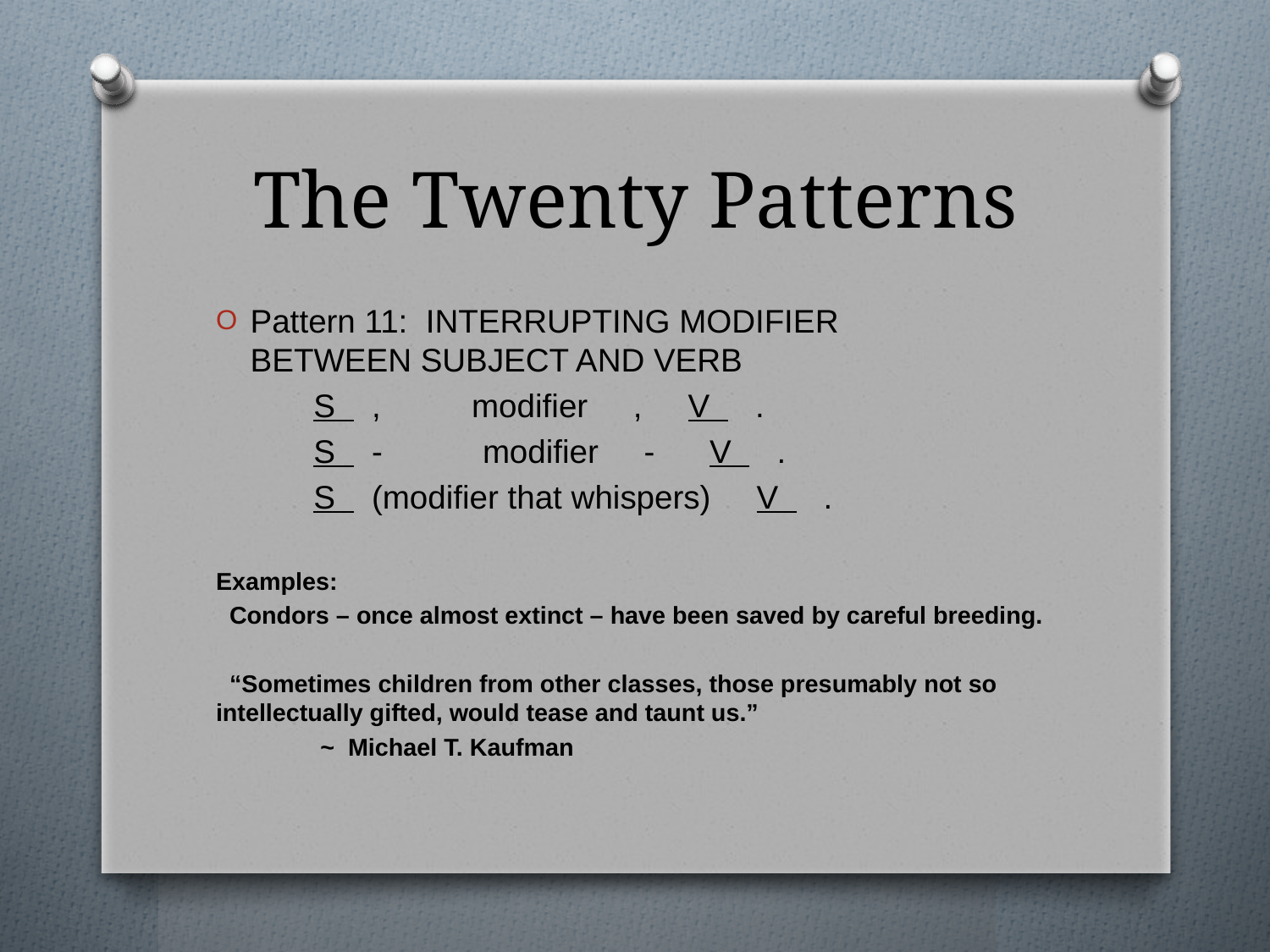

# The Twenty Patterns
Pattern 11:  INTERRUPTING MODIFIER         		BETWEEN SUBJECT AND VERB
	S    ,          modifier     ,     V     .
	S    -           modifier     -      V     .
	S    (modifier that whispers)     V     .

Examples:
  Condors – once almost extinct – have been saved by careful breeding.

  “Sometimes children from other classes, those presumably not so intellectually gifted, would tease and taunt us.”
				 ~  Michael T. Kaufman